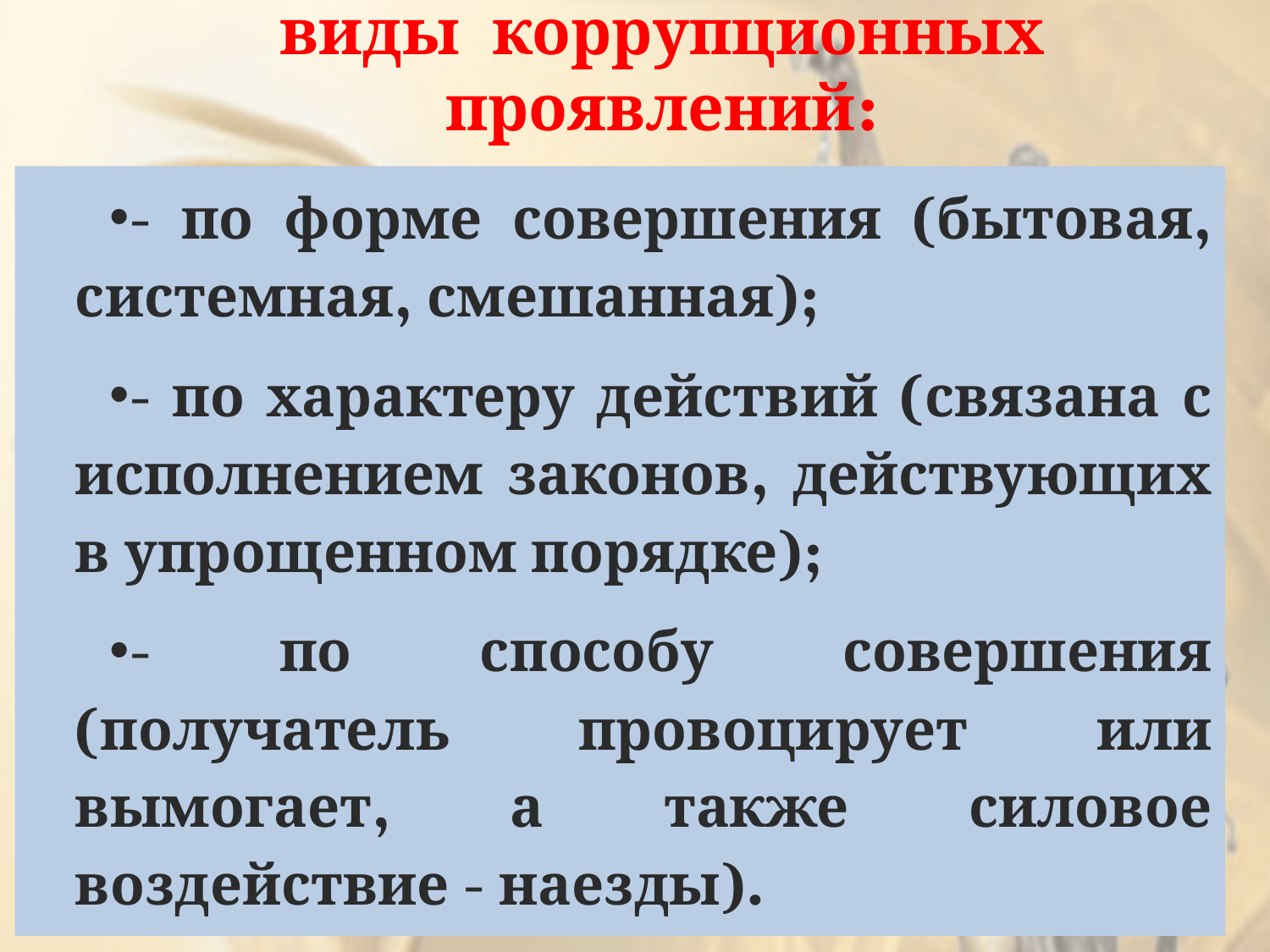

# виды  коррупционных проявлений:
- по форме совершения (бытовая, системная, смешанная);
- по характеру действий (связана с исполнением законов, действующих в упрощенном порядке);
- по способу совершения (получатель провоцирует или вымогает, а также силовое воздействие - наезды).